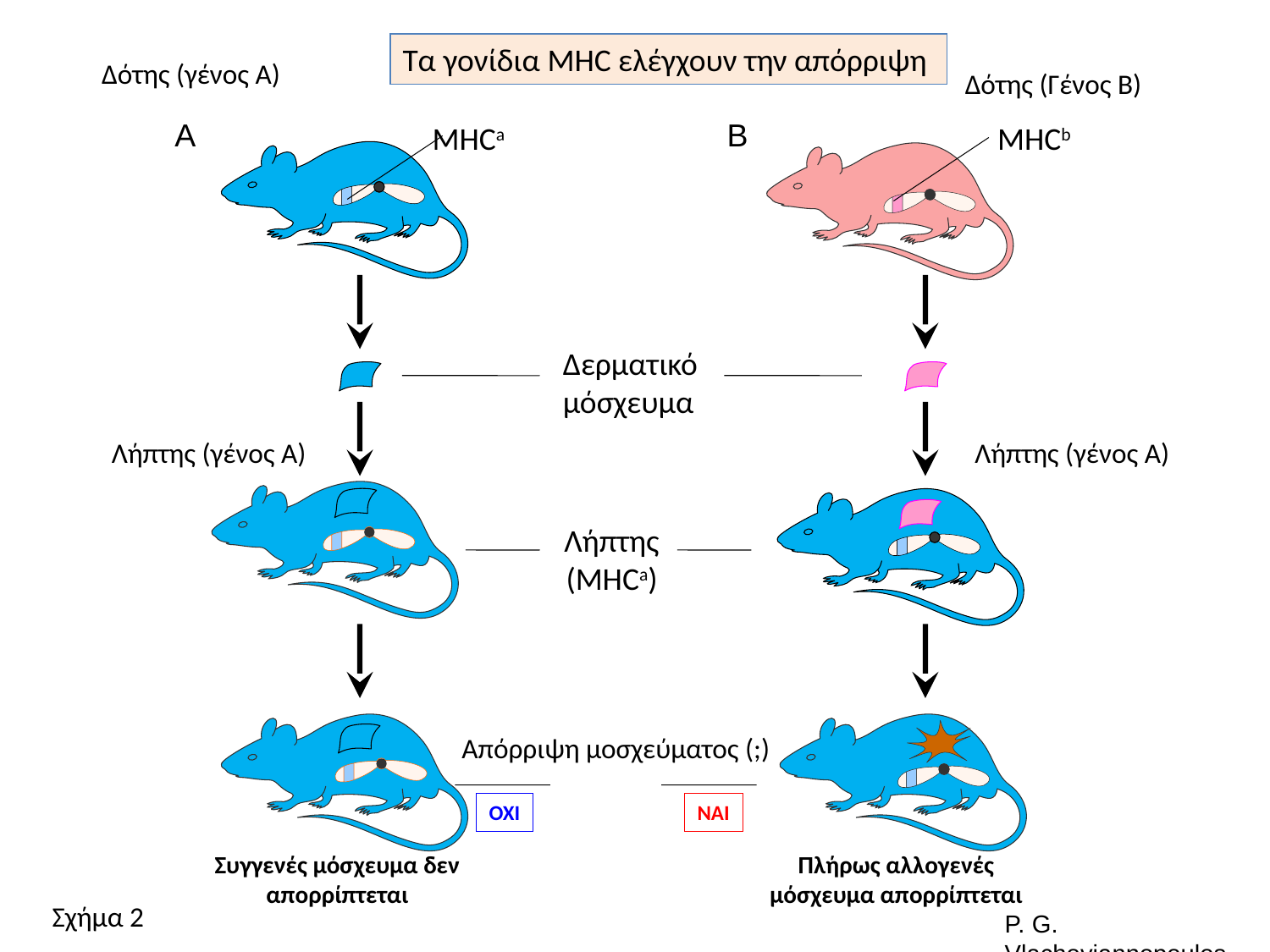

Τα γονίδια MHC ελέγχουν την απόρριψη
Δότης (γένος Α)
Α
Β
MHCa

Δερματικό μόσχευμα

Λήπτης (γένος Α)

Λήπτης
(MHCa)

Απόρριψη μοσχεύματος (;)

ΟΧΙ
ΝΑΙ
Συγγενές μόσχευμα δεν απορρίπτεται
Σχήμα 2
Δότης (Γένος Β)
MHCb

Λήπτης (γένος Α)

Πλήρως αλλογενές μόσχευμα απορρίπτεται
P. G. Vlachoyiannopoulos